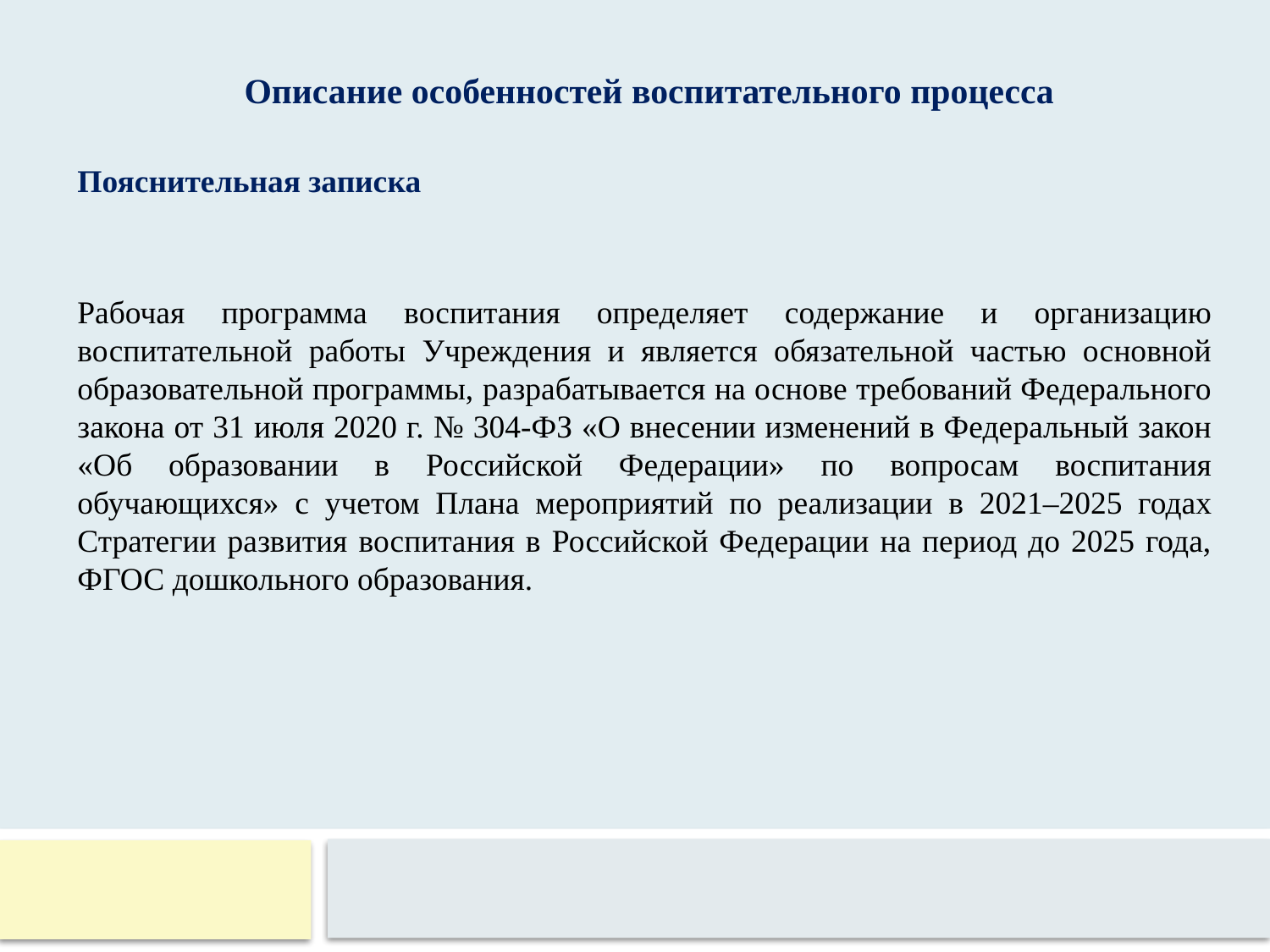

Описание особенностей воспитательного процесса

Пояснительная записка
Рабочая программа воспитания определяет содержание и организацию воспитательной работы Учреждения и является обязательной частью основной образовательной программы, разрабатывается на основе требований Федерального закона от 31 июля 2020 г. № 304-ФЗ «О внесении изменений в Федеральный закон «Об образовании в Российской Федерации» по вопросам воспитания обучающихся» с учетом Плана мероприятий по реализации в 2021–2025 годах Стратегии развития воспитания в Российской Федерации на период до 2025 года, ФГОС дошкольного образования.